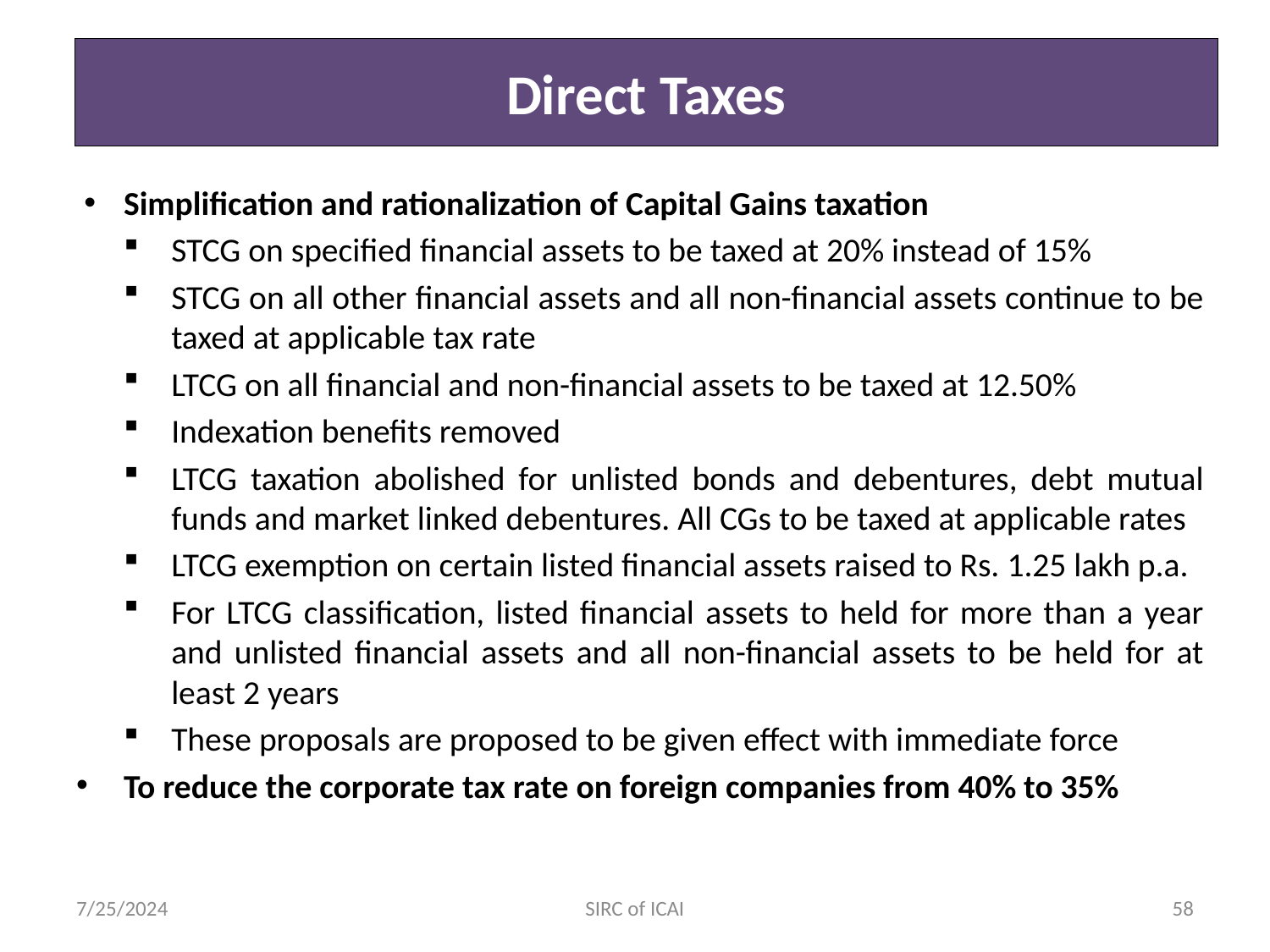

SIRC of ICAI
# Direct Taxes
Simplification and rationalization of Capital Gains taxation
STCG on specified financial assets to be taxed at 20% instead of 15%
STCG on all other financial assets and all non-financial assets continue to be taxed at applicable tax rate
LTCG on all financial and non-financial assets to be taxed at 12.50%
Indexation benefits removed
LTCG taxation abolished for unlisted bonds and debentures, debt mutual funds and market linked debentures. All CGs to be taxed at applicable rates
LTCG exemption on certain listed financial assets raised to Rs. 1.25 lakh p.a.
For LTCG classification, listed financial assets to held for more than a year and unlisted financial assets and all non-financial assets to be held for at least 2 years
These proposals are proposed to be given effect with immediate force
To reduce the corporate tax rate on foreign companies from 40% to 35%
7/25/2024
SIRC of ICAI
58